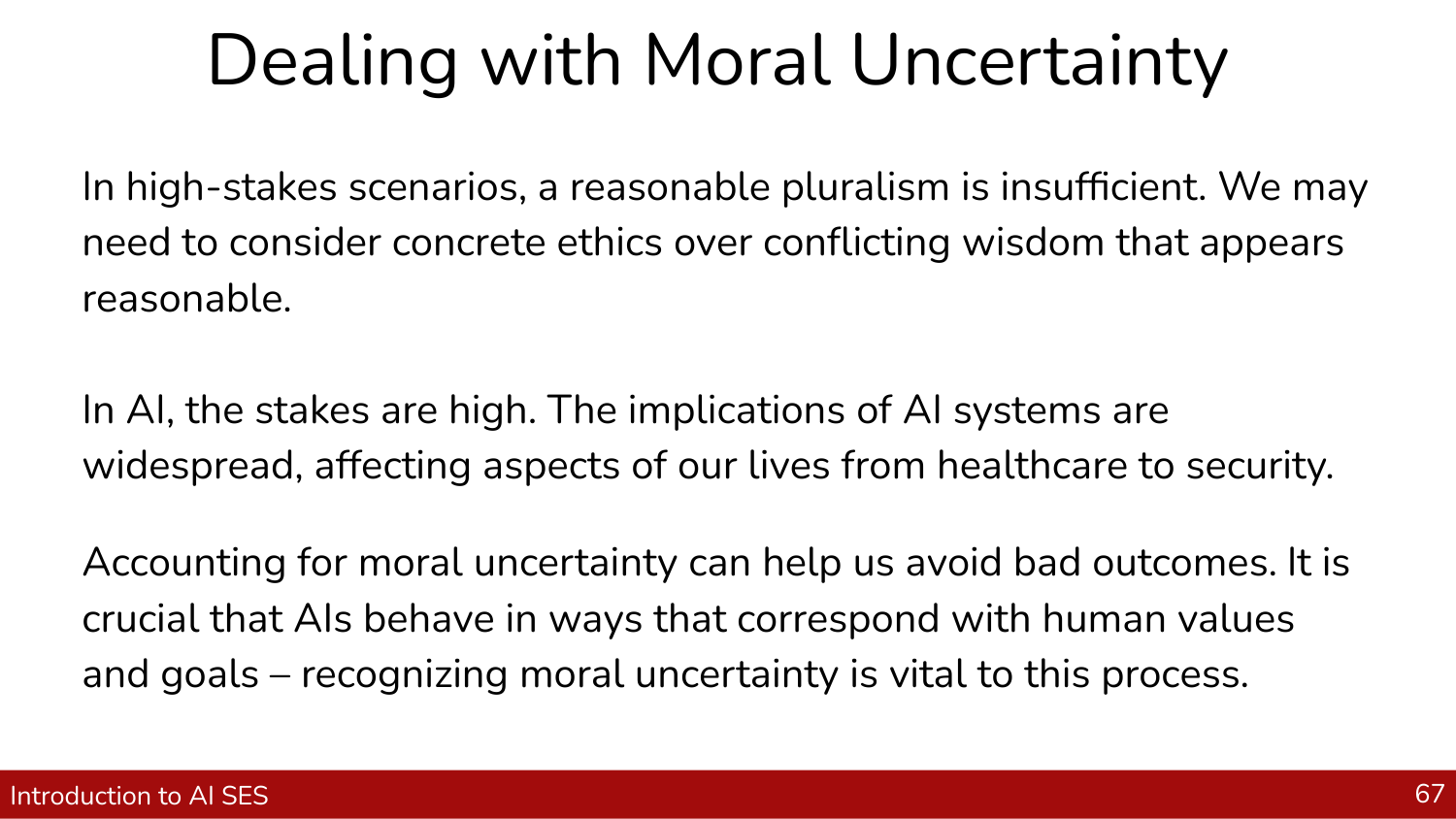

# Dealing with Moral Uncertainty
In high-stakes scenarios, a reasonable pluralism is insufficient. We may need to consider concrete ethics over conflicting wisdom that appears reasonable.

In AI, the stakes are high. The implications of AI systems are widespread, affecting aspects of our lives from healthcare to security.

Accounting for moral uncertainty can help us avoid bad outcomes. It is crucial that AIs behave in ways that correspond with human values and goals – recognizing moral uncertainty is vital to this process.
67
Introduction to AI SES